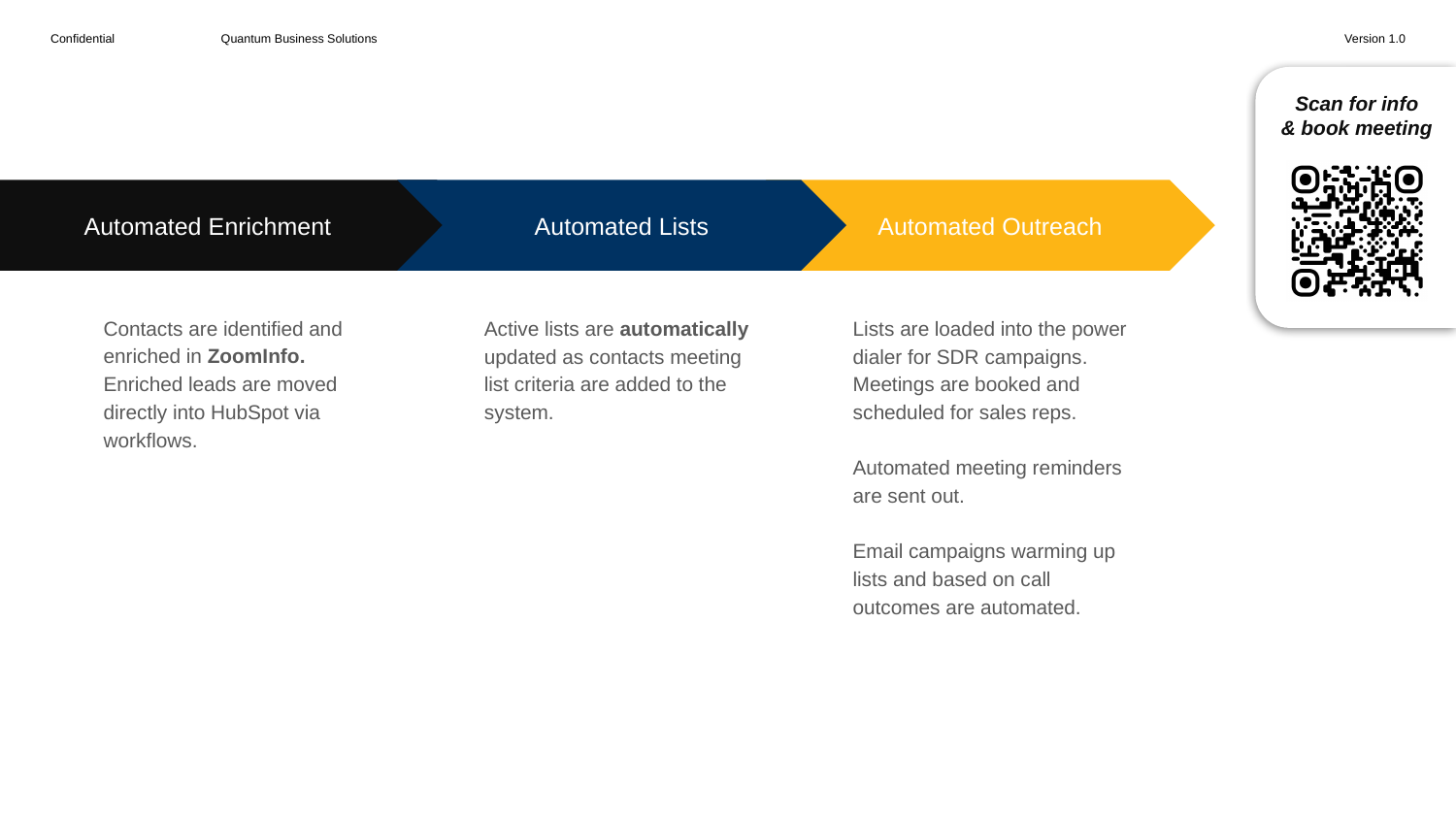

Automated Lists
Active lists are automatically updated as contacts meeting list criteria are added to the system.
Automated Outreach
Lists are loaded into the power dialer for SDR campaigns. Meetings are booked and scheduled for sales reps.

Automated meeting reminders are sent out.

Email campaigns warming up lists and based on call outcomes are automated.
Automated Enrichment
Contacts are identified and enriched in ZoomInfo. Enriched leads are moved directly into HubSpot via workflows.